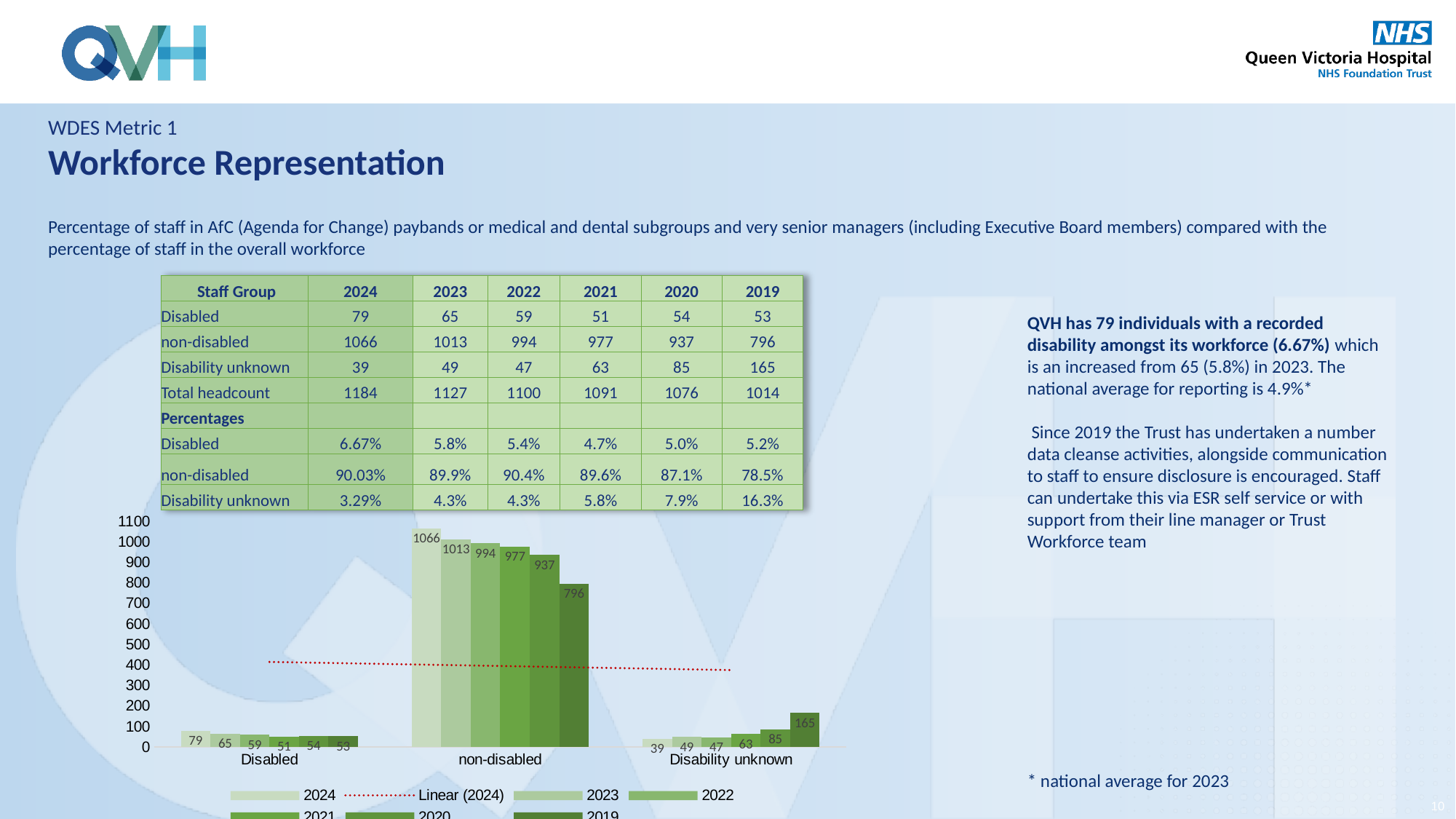

WDES Metric 1
Workforce Representation

Percentage of staff in AfC (Agenda for Change) paybands or medical and dental subgroups and very senior managers (including Executive Board members) compared with the percentage of staff in the overall workforce

QVH has 79 individuals with a recorded disability amongst its workforce (6.67%) which is an increased from 65 (5.8%) in 2023. The national average for reporting is 4.9%*

 Since 2019 the Trust has undertaken a number data cleanse activities, alongside communication to staff to ensure disclosure is encouraged. Staff can undertake this via ESR self service or with support from their line manager or Trust Workforce team

* national average for 2023
| Staff Group | 2024 | 2023 | 2022 | 2021 | 2020 | 2019 |
| --- | --- | --- | --- | --- | --- | --- |
| Disabled | 79 | 65 | 59 | 51 | 54 | 53 |
| non-disabled | 1066 | 1013 | 994 | 977 | 937 | 796 |
| Disability unknown | 39 | 49 | 47 | 63 | 85 | 165 |
| Total headcount | 1184 | 1127 | 1100 | 1091 | 1076 | 1014 |
| Percentages |  |  |  |  |  |  |
| Disabled | 6.67% | 5.8% | 5.4% | 4.7% | 5.0% | 5.2% |
| non-disabled | 90.03% | 89.9% | 90.4% | 89.6% | 87.1% | 78.5% |
| Disability unknown | 3.29% | 4.3% | 4.3% | 5.8% | 7.9% | 16.3% |

### Chart

| Category | 2024 | 2023 | 2022 | 2021 | 2020 | 2019 |
|---|---|---|---|---|---|---|
| Disabled | 79.0 | 65.0 | 59.0 | 51.0 | 54.0 | 53.0 |
| non-disabled | 1066.0 | 1013.0 | 994.0 | 977.0 | 937.0 | 796.0 |
| Disability unknown | 39.0 | 49.0 | 47.0 | 63.0 | 85.0 | 165.0 |